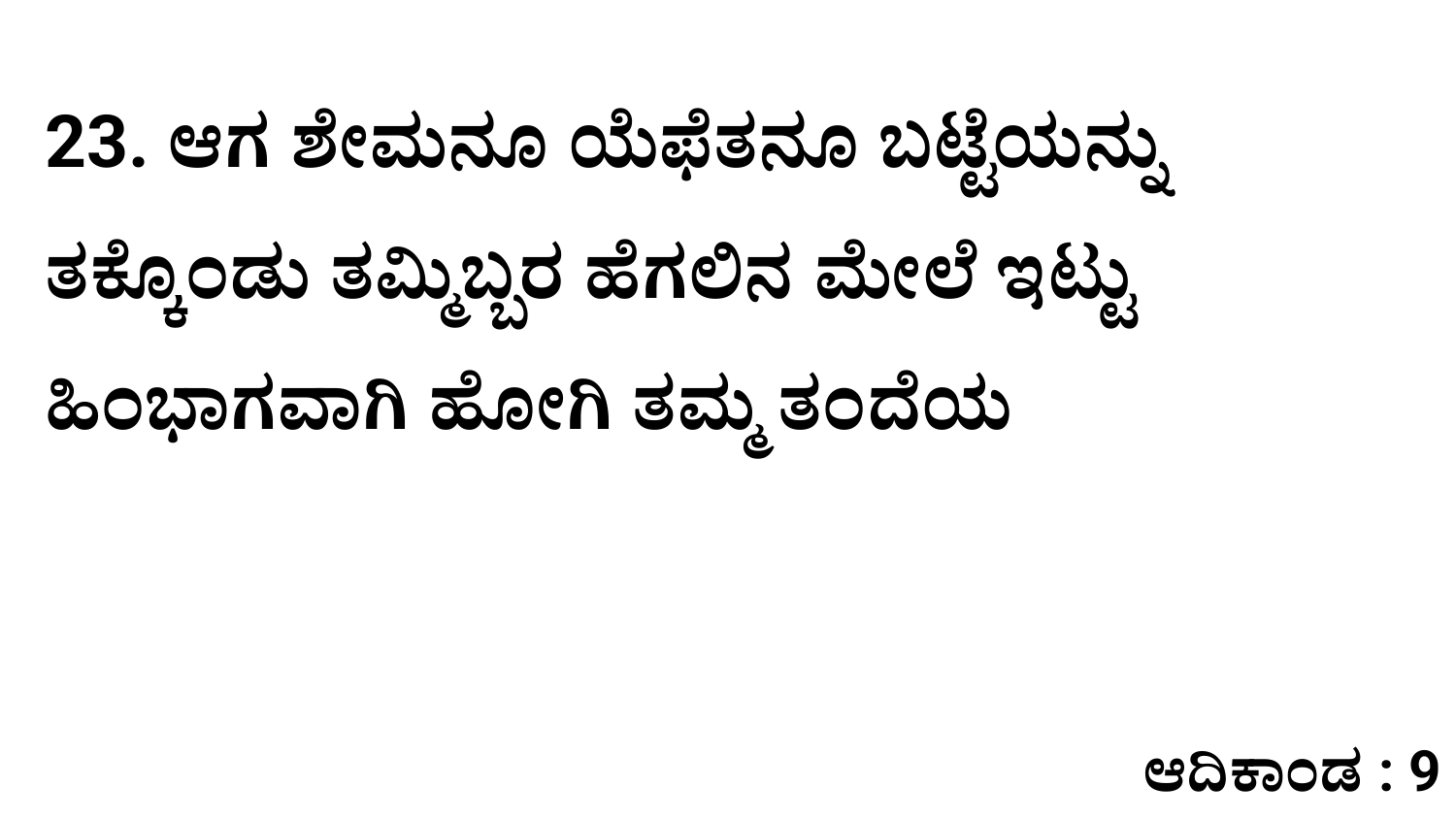

23. ಆಗ ಶೇಮನೂ ಯೆಫೆತನೂ ಬಟ್ಟೆಯನ್ನು ತಕ್ಕೊಂಡು ತಮ್ಮಿಬ್ಬರ ಹೆಗಲಿನ ಮೇಲೆ ಇಟ್ಟು ಹಿಂಭಾಗವಾಗಿ ಹೋಗಿ ತಮ್ಮ ತಂದೆಯ
ಆದಿಕಾಂಡ : 9